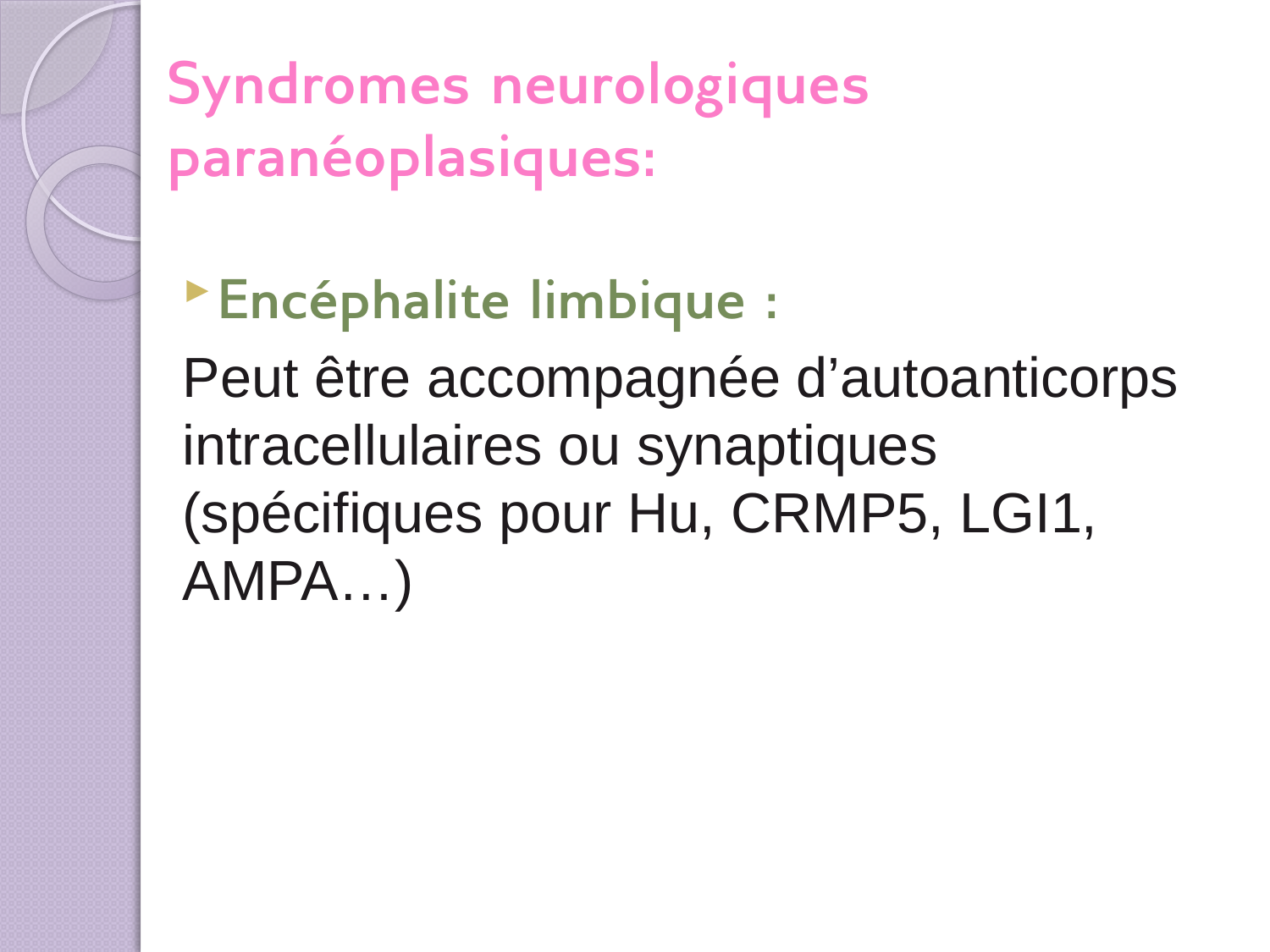

# Syndromes neurologiques paranéoplasiques:
Encéphalite limbique :
Peut être accompagnée d’autoanticorps intracellulaires ou synaptiques (spécifiques pour Hu, CRMP5, LGI1, AMPA…)